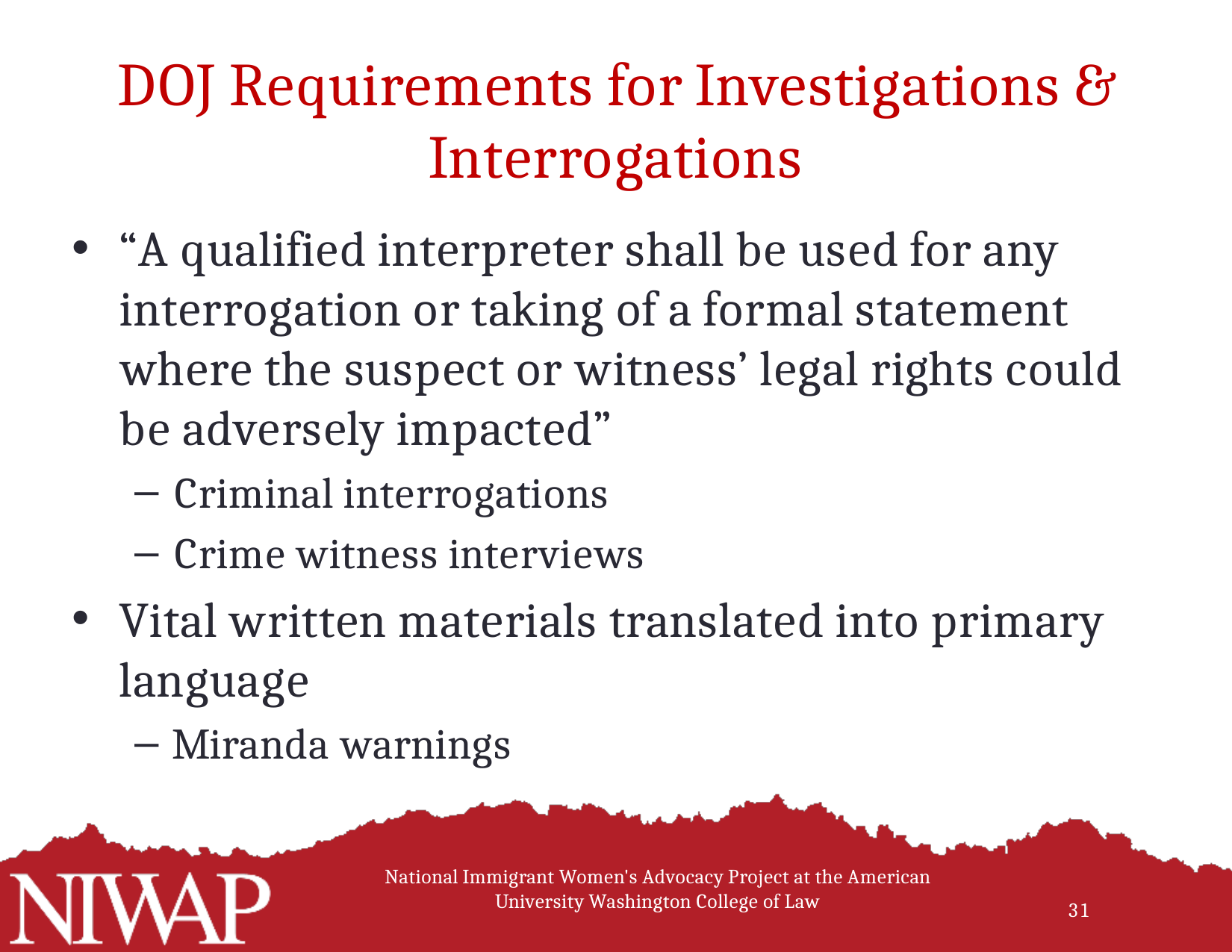

# DOJ Requirements for Investigations & Interrogations
“A qualified interpreter shall be used for any interrogation or taking of a formal statement where the suspect or witness’ legal rights could be adversely impacted”
Criminal interrogations
Crime witness interviews
Vital written materials translated into primary language
Miranda warnings

National Immigrant Women's Advocacy Project at the American University Washington College of Law
31